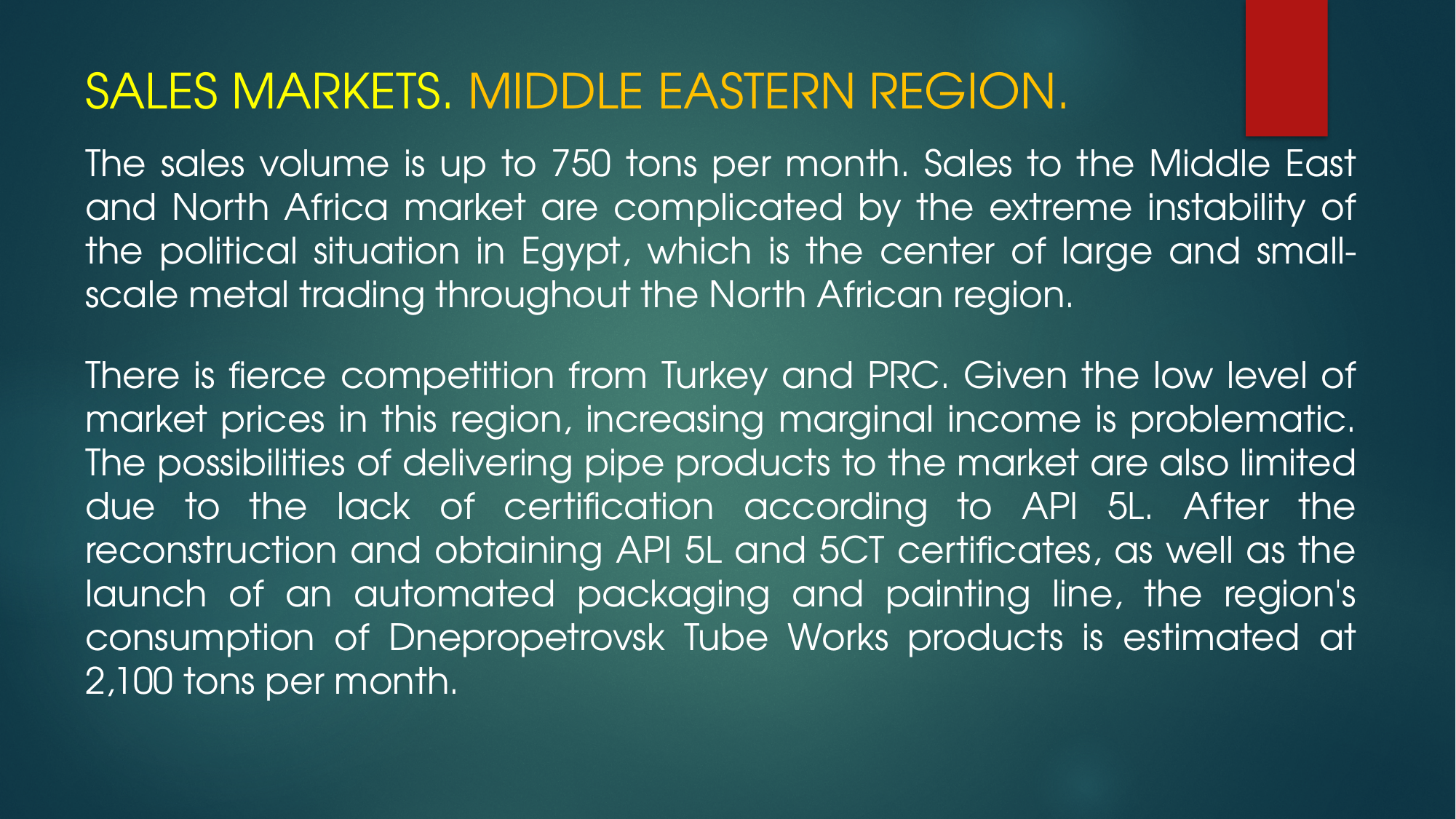

# SALES MARKETS. MIDDLE EASTERN REGION.
The sales volume is up to 750 tons per month. Sales to the Middle East and North Africa market are complicated by the extreme instability of the political situation in Egypt, which is the center of large and small-scale metal trading throughout the North African region.

There is fierce competition from Turkey and PRC. Given the low level of market prices in this region, increasing marginal income is problematic. The possibilities of delivering pipe products to the market are also limited due to the lack of certification according to API 5L. After the reconstruction and obtaining API 5L and 5CT certificates, as well as the launch of an automated packaging and painting line, the region's consumption of Dnepropetrovsk Tube Works products is estimated at 2,100 tons per month.